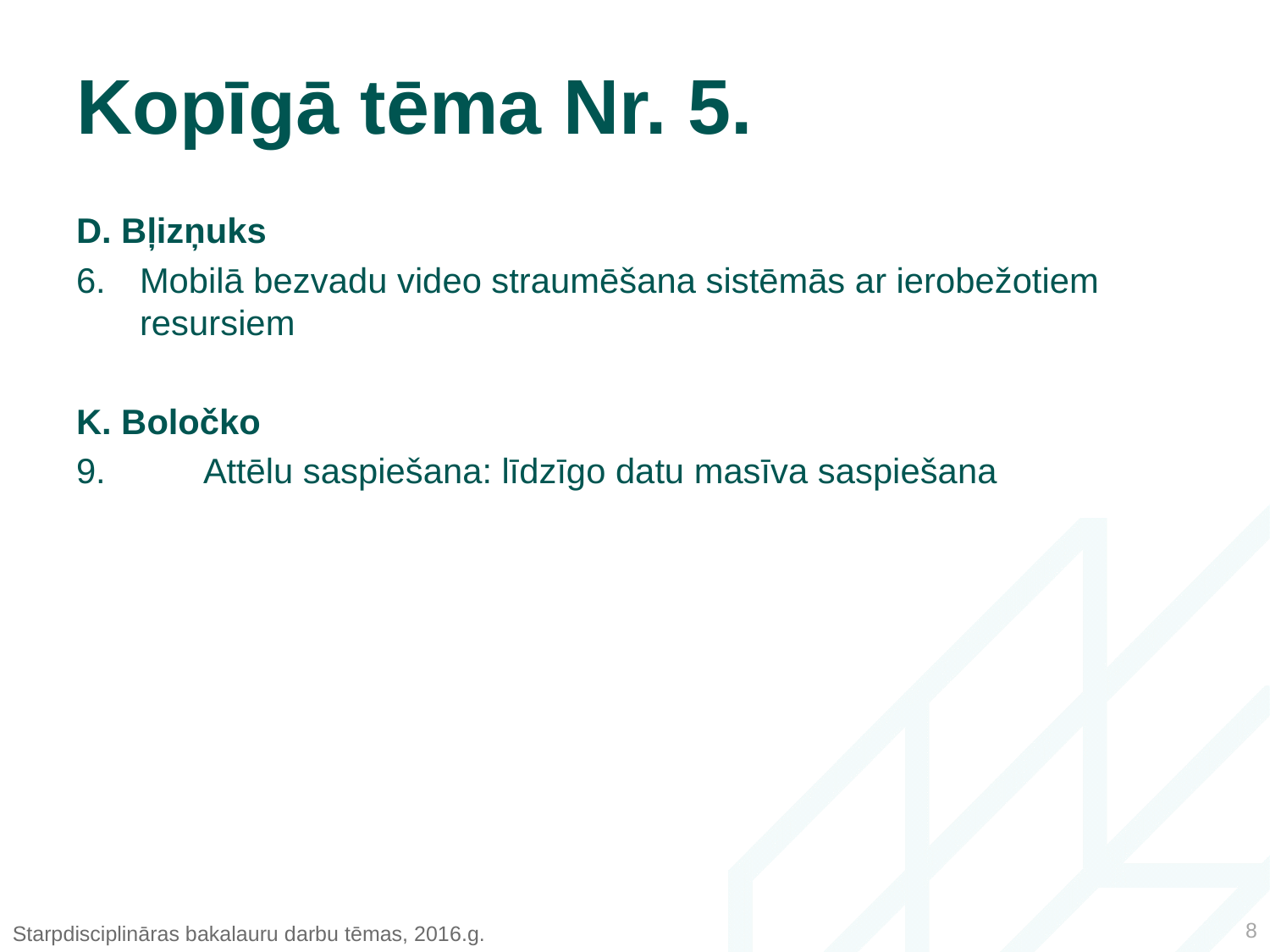

# Kopīgā tēma Nr. 5.
D. Bļizņuks
Mobilā bezvadu video straumēšana sistēmās ar ierobežotiem resursiem

K. Boločko
9.	Attēlu saspiešana: līdzīgo datu masīva saspiešana
Starpdisciplināras bakalauru darbu tēmas, 2016.g.